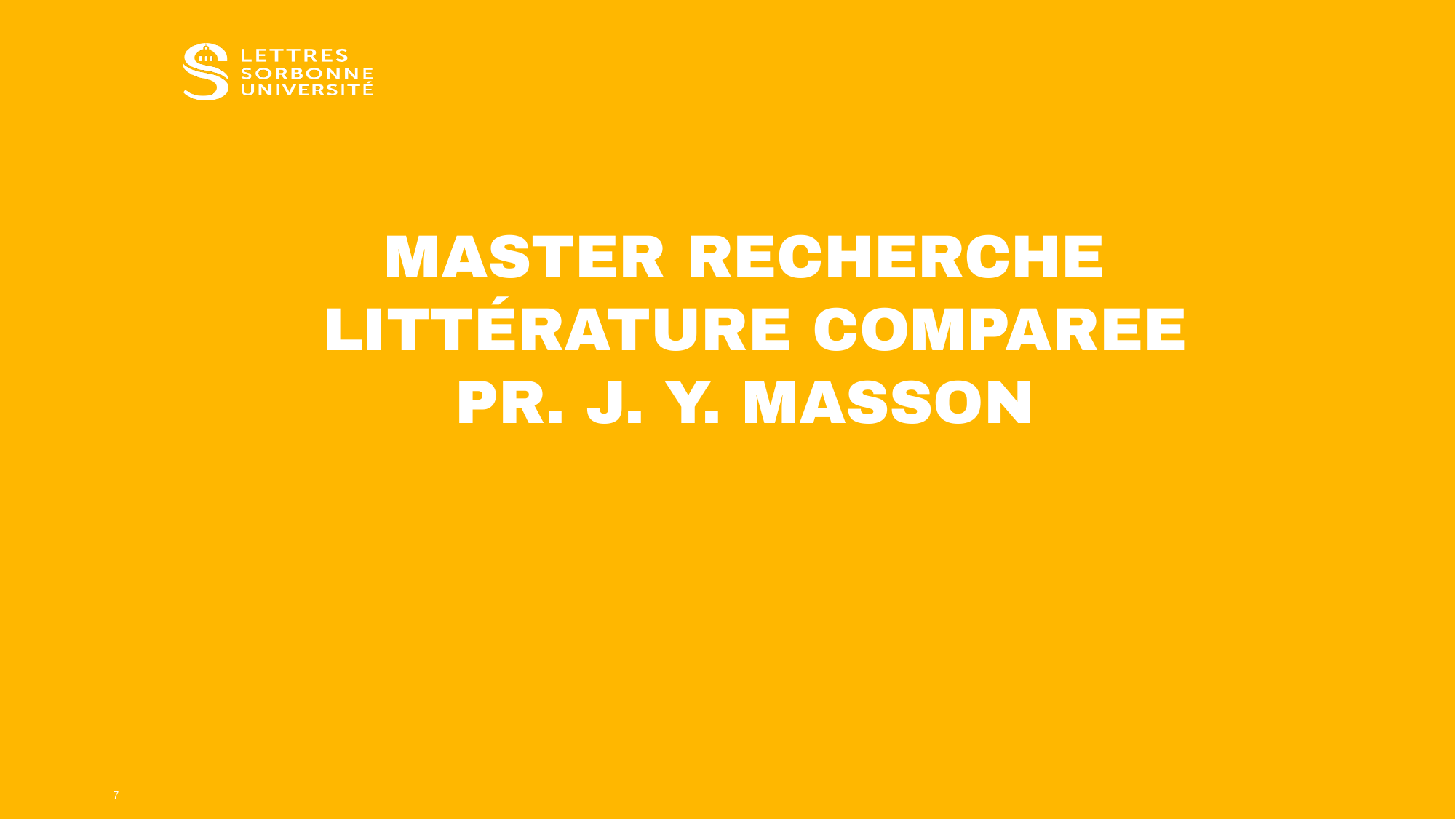

# Master RECHERCHE LITTÉRATURE COMPAREE Pr. J. Y. Masson